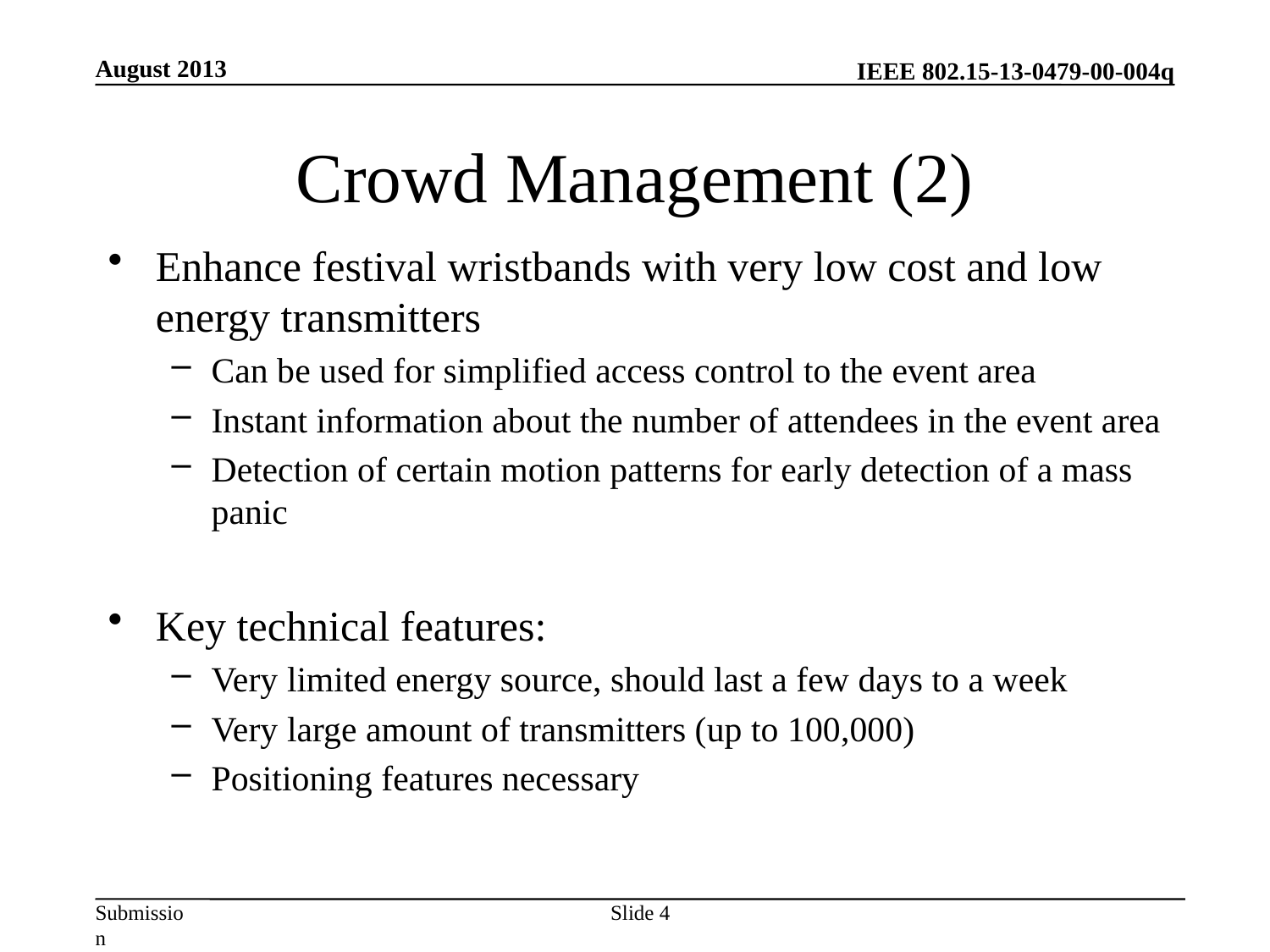

August 2013
# Crowd Management (2)
Enhance festival wristbands with very low cost and low energy transmitters
Can be used for simplified access control to the event area
Instant information about the number of attendees in the event area
Detection of certain motion patterns for early detection of a mass panic

Key technical features:
Very limited energy source, should last a few days to a week
Very large amount of transmitters (up to 100,000)
Positioning features necessary

Slide 4